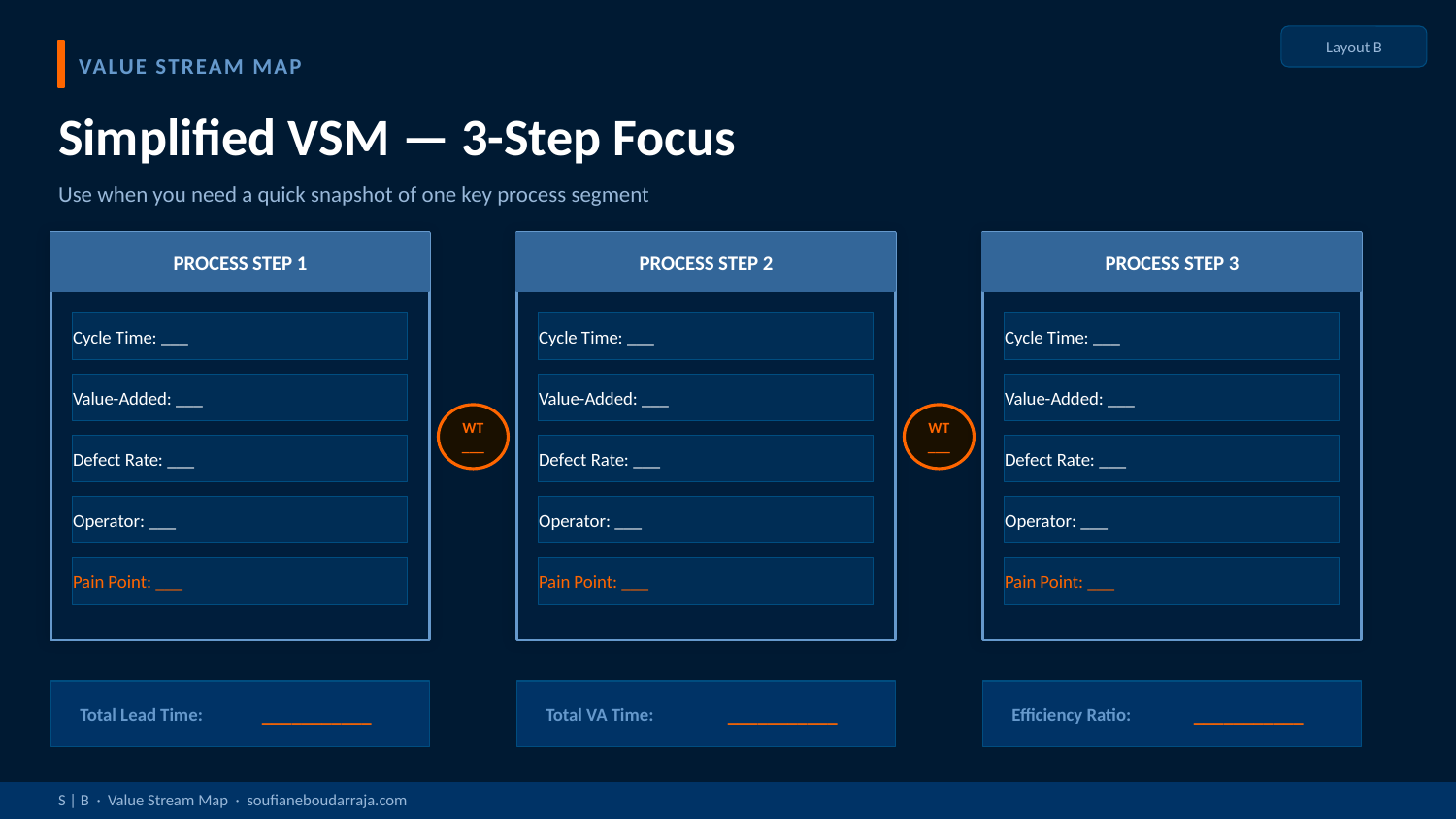

Layout B
VALUE STREAM MAP

Simplified VSM — 3-Step Focus
Use when you need a quick snapshot of one key process segment

PROCESS STEP 1

PROCESS STEP 2

PROCESS STEP 3

Cycle Time: ___

Cycle Time: ___

Cycle Time: ___

Value-Added: ___

Value-Added: ___

Value-Added: ___

WT
___

WT
___

Defect Rate: ___

Defect Rate: ___

Defect Rate: ___

Operator: ___

Operator: ___

Operator: ___

Pain Point: ___

Pain Point: ___

Pain Point: ___

Total Lead Time:
___________

Total VA Time:
___________

Efficiency Ratio:
___________

S | B  ·  Value Stream Map  ·  soufianeboudarraja.com